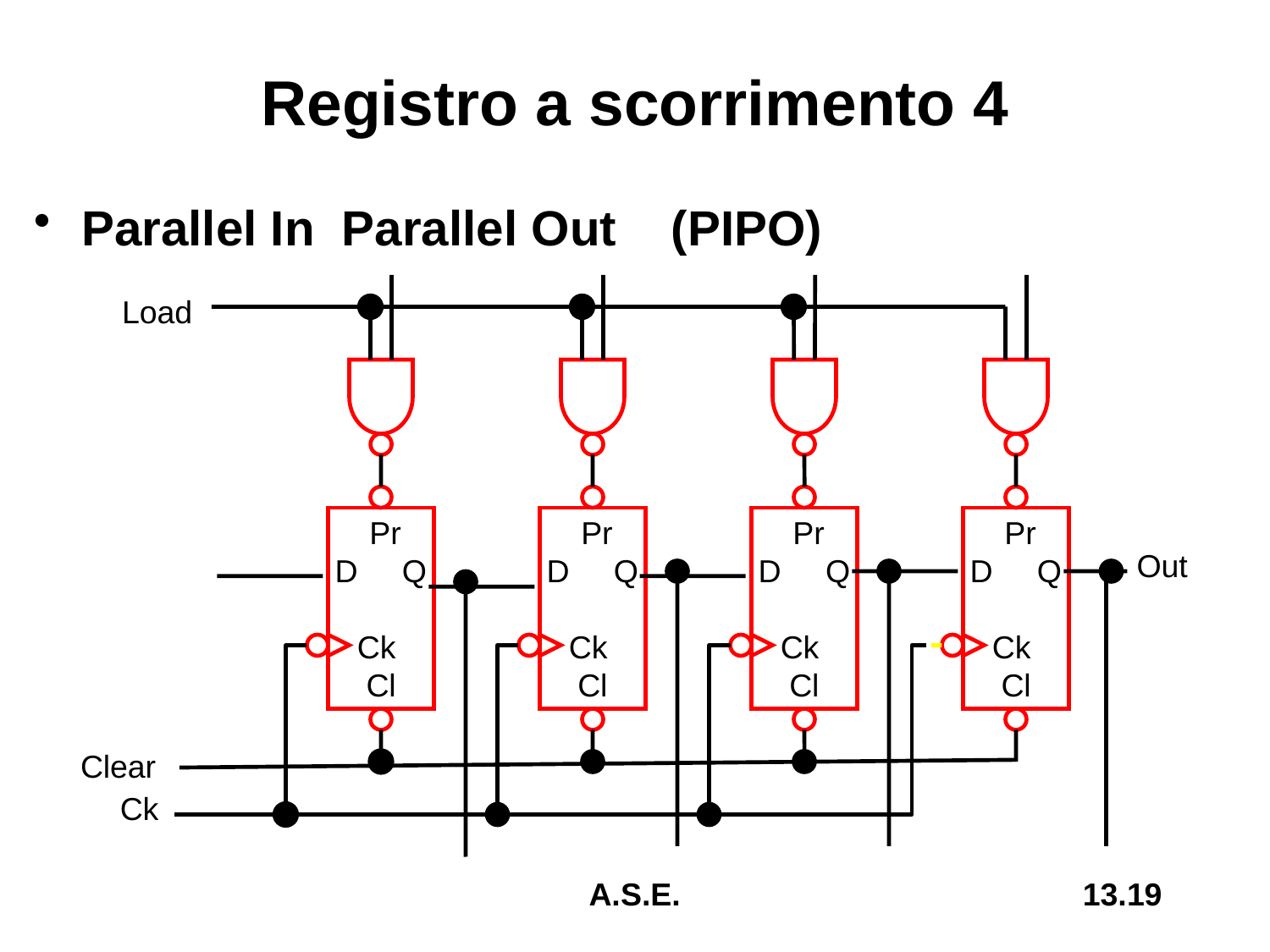

# Registro a scorrimento 4
Parallel In  Parallel Out    (PIPO)

Load

 Pr
D     Q

 Ck
Cl
 Pr
D     Q

 Ck
Cl
 Pr
D     Q

 Ck
Cl
 Pr
D     Q

 Ck
Cl
Out

Clear

Ck

A.S.E.
13.19